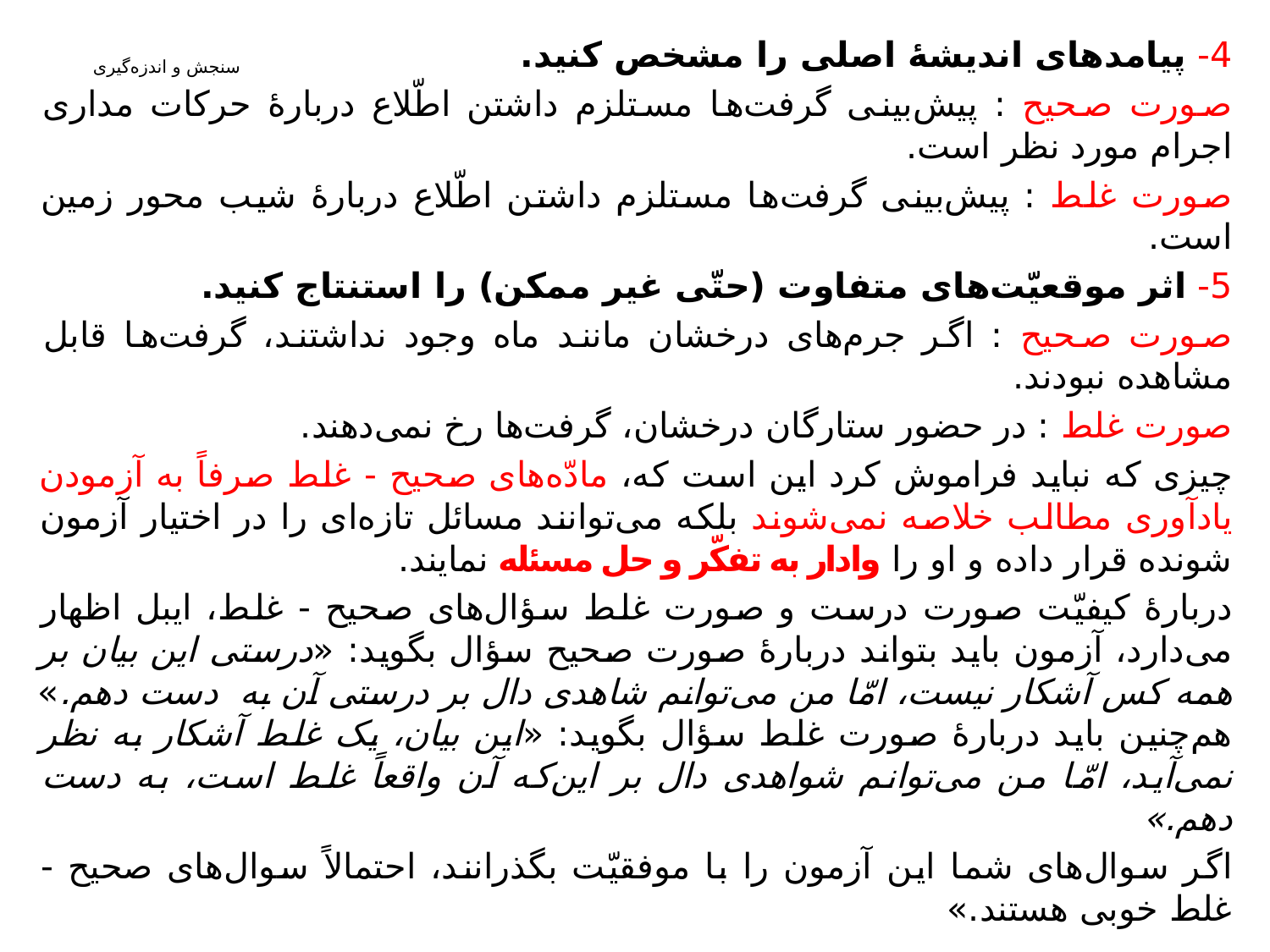

4- پیامدهای اندیشۀ اصلی را مشخص کنید.
صورت صحیح : پیش‌بینی گرفت‌ها مستلزم داشتن اطّلاع دربارۀ حرکات مداری اجرام مورد نظر است.
صورت غلط : پیش‌بینی گرفت‌ها مستلزم داشتن اطّلاع دربارۀ شیب محور زمین است.
5- اثر موقعیّت‌های متفاوت (حتّی غیر ممکن) را استنتاج کنید.
صورت صحیح : اگر جرم‌های درخشان مانند ماه وجود نداشتند، گرفت‌ها قابل مشاهده نبودند.
صورت غلط : در حضور ستارگان درخشان، گرفت‌ها رخ نمی‌دهند.
چیزی که نباید فراموش کرد این است که، مادّه‌های صحیح - غلط صرفاً به آزمودن یادآوری مطالب خلاصه نمی‌شوند بلکه می‌توانند مسائل تازه‌ای را در اختیار آزمون شونده قرار داده و او را وادار به تفکّر و حل مسئله نمایند.
دربارۀ کیفیّت صورت درست و صورت غلط سؤال‌های صحیح - غلط، ایبل اظهار می‌دارد، آزمون باید بتواند دربارۀ صورت صحیح سؤال بگوید: «درستی این بیان بر همه کس آشکار نیست، امّا من می‌توانم شاهدی دال بر درستی آن به  دست دهم.» هم‌چنین باید دربارۀ صورت غلط سؤال بگوید: «این بیان، یک غلط آشکار به نظر نمی‌آید، امّا من می‌توانم شواهدی دال بر این‌که آن واقعاً غلط است، به دست دهم.»
اگر سوال‌های شما این آزمون را با موفقیّت بگذرانند، احتمالاً سوال‌های صحیح - غلط خوبی هستند.»
# سنجش و اندزه‌گیری